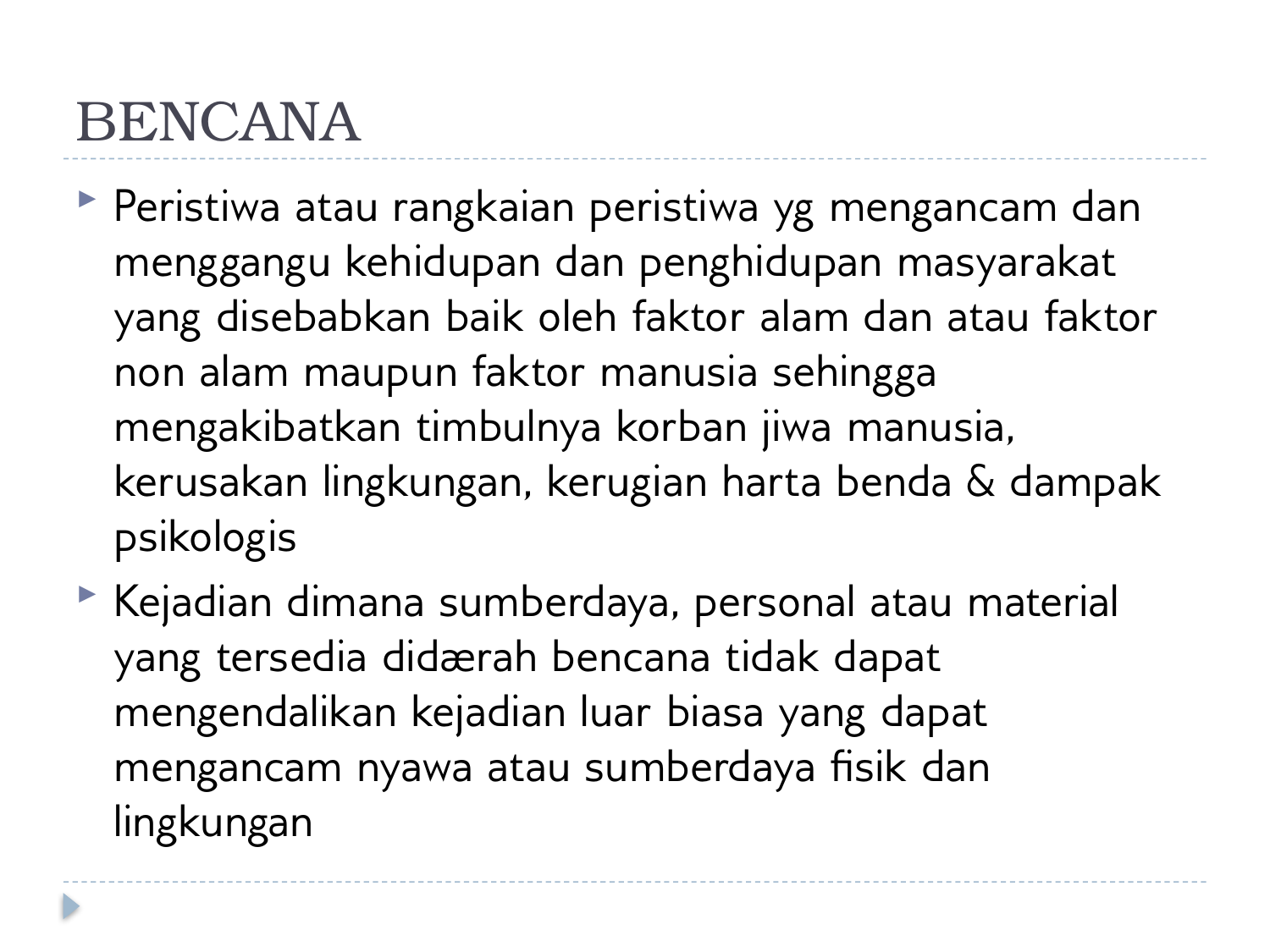

# BENCANA
Peristiwa atau rangkaian peristiwa yg mengancam dan menggangu kehidupan dan penghidupan masyarakat yang disebabkan baik oleh faktor alam dan atau faktor non alam maupun faktor manusia sehingga mengakibatkan timbulnya korban jiwa manusia, kerusakan lingkungan, kerugian harta benda & dampak psikologis
Kejadian dimana sumberdaya, personal atau material yang tersedia didaerah bencana tidak dapat mengendalikan kejadian luar biasa yang dapat mengancam nyawa atau sumberdaya fisik dan lingkungan